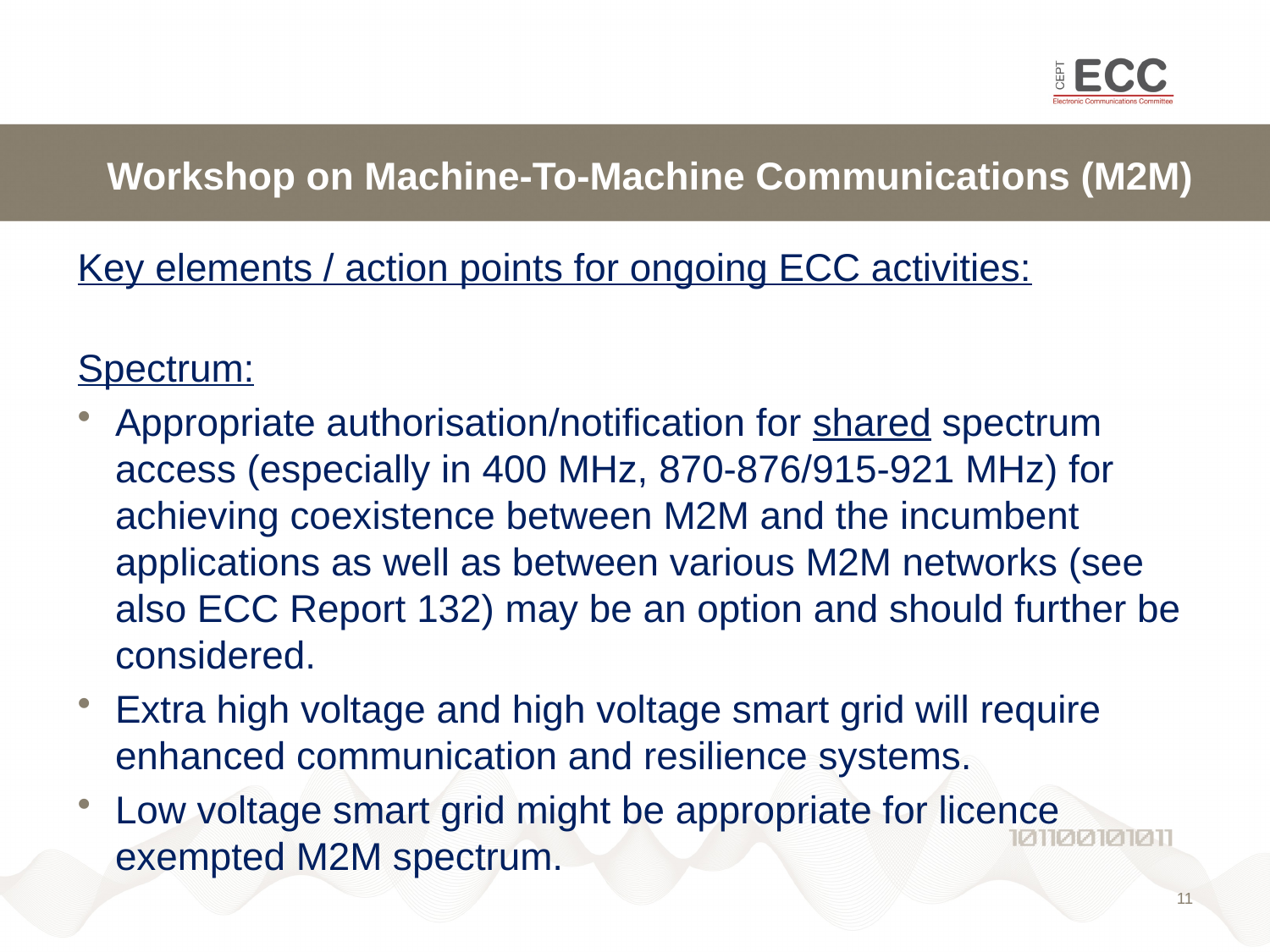

# Workshop on Machine-To-Machine Communications (M2M)
Key elements / action points for ongoing ECC activities:
Spectrum:
Appropriate authorisation/notification for shared spectrum access (especially in 400 MHz, 870-876/915-921 MHz) for achieving coexistence between M2M and the incumbent applications as well as between various M2M networks (see also ECC Report 132) may be an option and should further be considered.
Extra high voltage and high voltage smart grid will require enhanced communication and resilience systems.
Low voltage smart grid might be appropriate for licence exempted M2M spectrum.
11